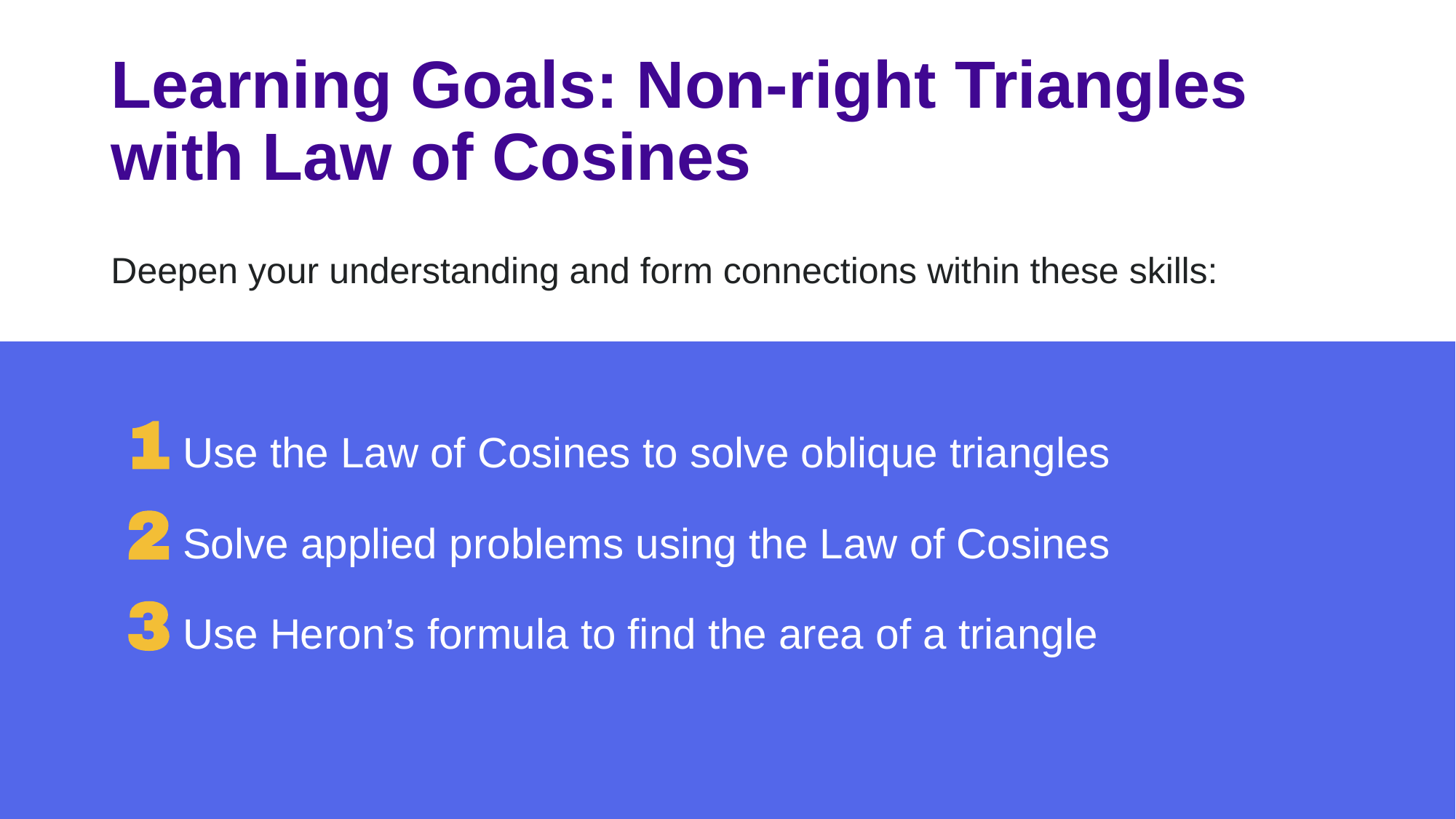

# Learning Goals: Non-right Triangles with Law of Cosines
Deepen your understanding and form connections within these skills:

1 Use the Law of Cosines to solve oblique triangles
2 Solve applied problems using the Law of Cosines
3 Use Heron’s formula to ﬁnd the area of a triangle